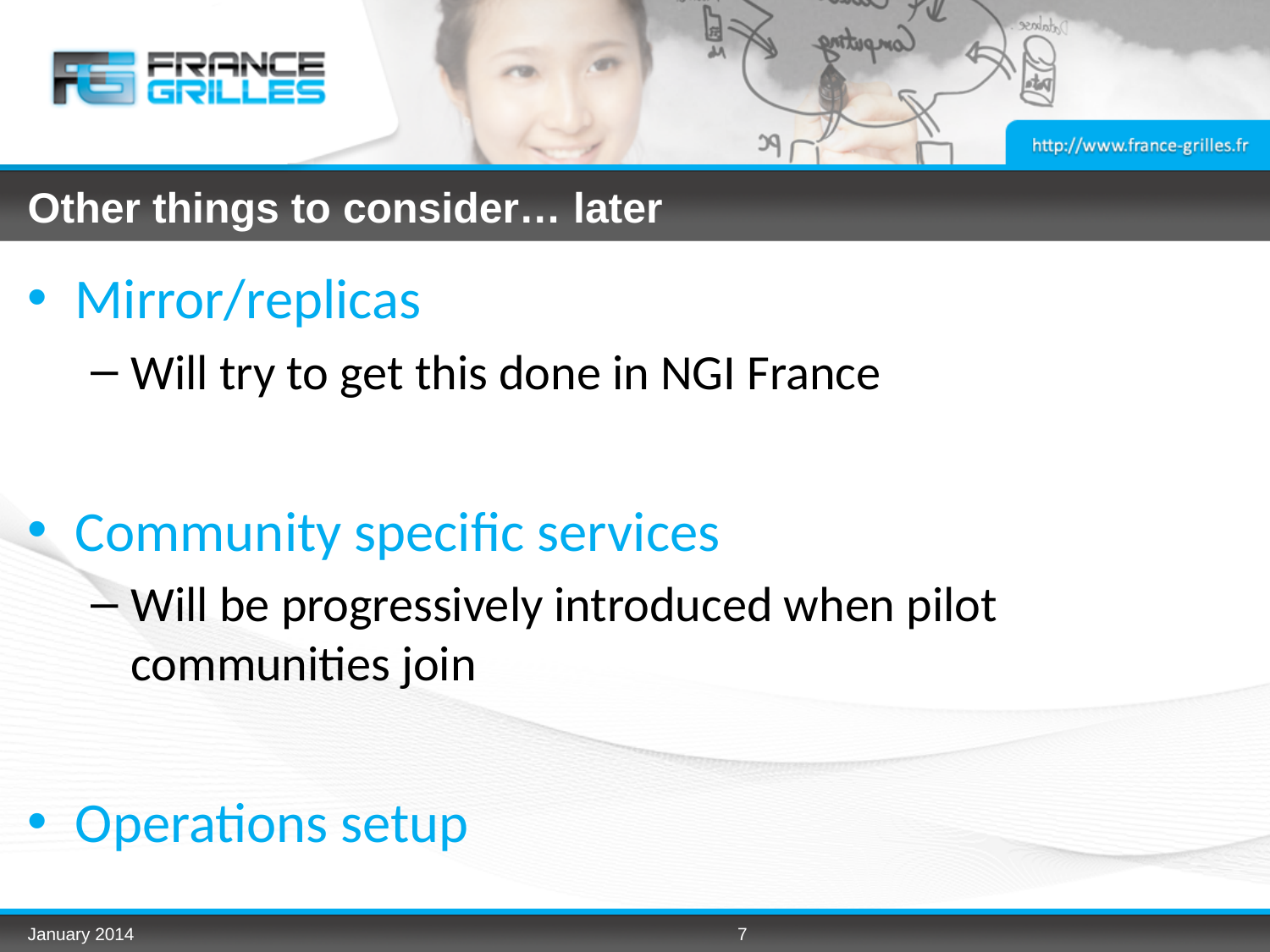

# Other things to consider… later
Mirror/replicas
Will try to get this done in NGI France

Community specific services
Will be progressively introduced when pilot communities join

Operations setup

January 2014
7